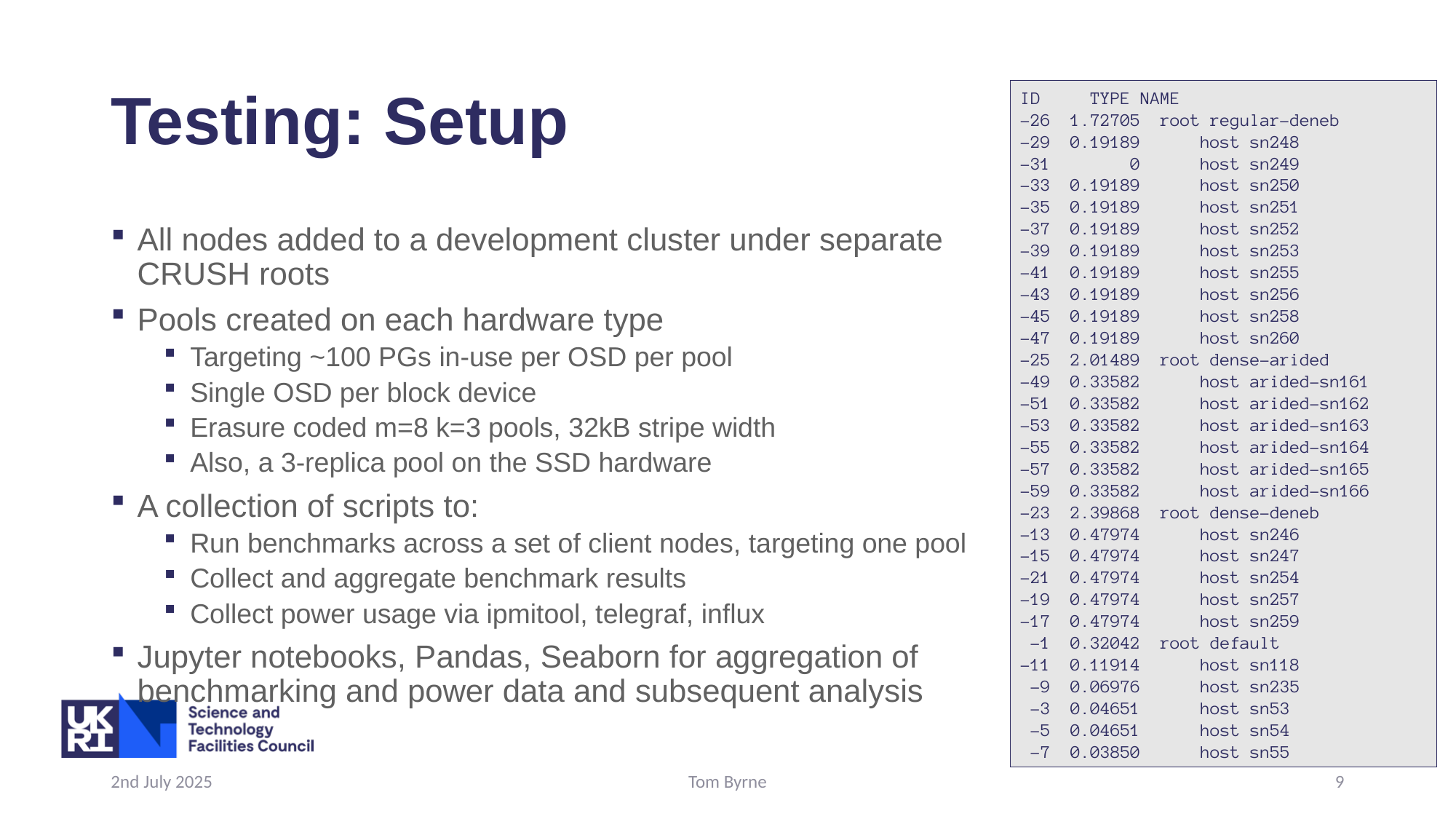

# Testing: Setup
ID     TYPE NAME
-26  1.72705  root regular-deneb
-29  0.19189      host sn248
-31        0      host sn249
-33  0.19189      host sn250
-35  0.19189      host sn251
-37  0.19189      host sn252
-39  0.19189      host sn253
-41  0.19189      host sn255
-43  0.19189      host sn256
-45  0.19189      host sn258
-47  0.19189      host sn260
-25  2.01489  root dense-arided
-49  0.33582      host arided-sn161
-51  0.33582      host arided-sn162
-53  0.33582      host arided-sn163
-55  0.33582      host arided-sn164
-57  0.33582      host arided-sn165
-59  0.33582      host arided-sn166
-23  2.39868  root dense-deneb
-13  0.47974      host sn246
-15  0.47974      host sn247
-21  0.47974      host sn254
-19  0.47974      host sn257
-17  0.47974      host sn259
 -1  0.32042  root default
-11  0.11914      host sn118
 -9  0.06976      host sn235
 -3  0.04651      host sn53
 -5  0.04651      host sn54
 -7  0.03850      host sn55
All nodes added to a development cluster under separate CRUSH roots
Pools created on each hardware type
Targeting ~100 PGs in-use per OSD per pool
Single OSD per block device
Erasure coded m=8 k=3 pools, 32kB stripe width
Also, a 3-replica pool on the SSD hardware
A collection of scripts to:
Run benchmarks across a set of client nodes, targeting one pool
Collect and aggregate benchmark results
Collect power usage via ipmitool, telegraf, influx
Jupyter notebooks, Pandas, Seaborn for aggregation of benchmarking and power data and subsequent analysis

2nd July 2025
Tom Byrne
9